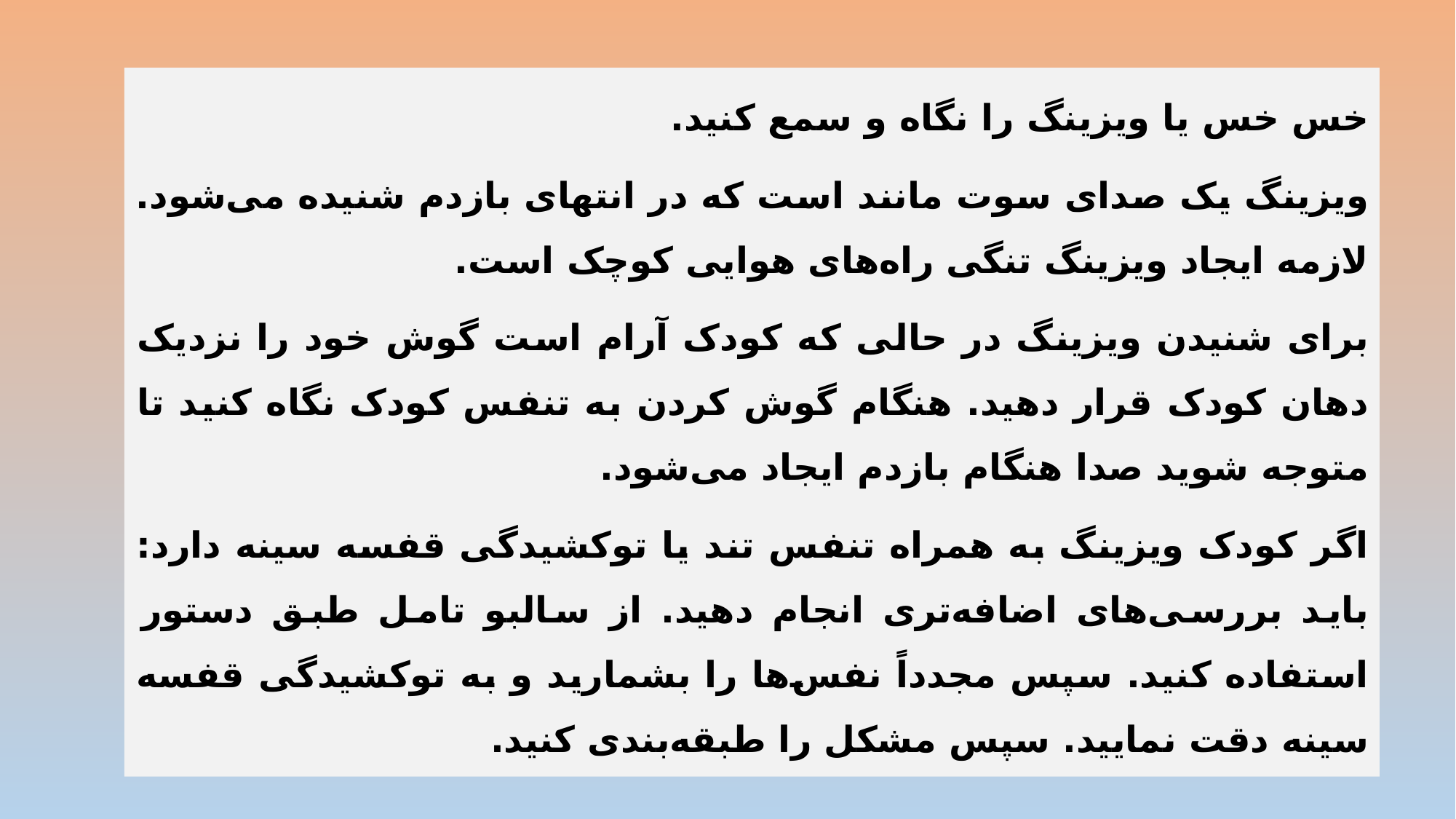

خس خس یا ویزینگ را نگاه و سمع کنید.
ویزینگ یک صدای سوت مانند است که در انتهای بازدم شنیده می‌شود. لازمه ایجاد ویزینگ تنگی راه‌های هوایی کوچک است.
برای شنیدن ویزینگ در حالی که کودک آرام است گوش خود را نزدیک دهان کودک قرار دهید. هنگام گوش کردن به تنفس کودک نگاه کنید تا متوجه شوید صدا هنگام بازدم ایجاد می‌شود.
اگر کودک ویزینگ به همراه تنفس تند یا توکشیدگی قفسه سینه دارد: باید بررسی‌های اضافه‌تری انجام دهید. از سالبو تامل طبق دستور استفاده کنید. سپس مجدداً نفس‌ها را بشمارید و به توکشیدگی قفسه سینه دقت نمایید. سپس مشکل را طبقه‌بندی کنید.